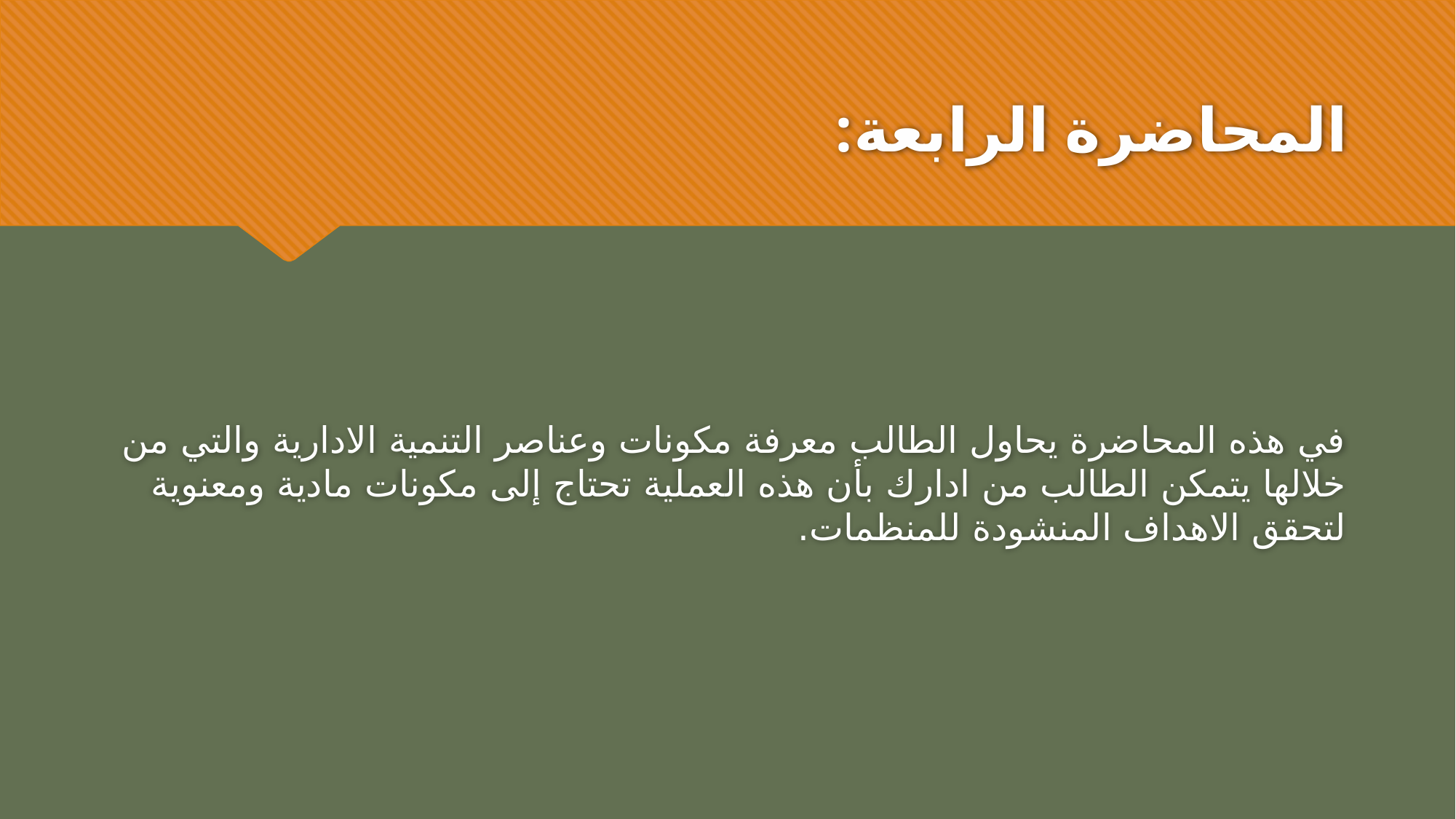

# المحاضرة الرابعة:
في هذه المحاضرة يحاول الطالب معرفة مكونات وعناصر التنمية الادارية والتي من خلالها يتمكن الطالب من ادارك بأن هذه العملية تحتاج إلى مكونات مادية ومعنوية لتحقق الاهداف المنشودة للمنظمات.